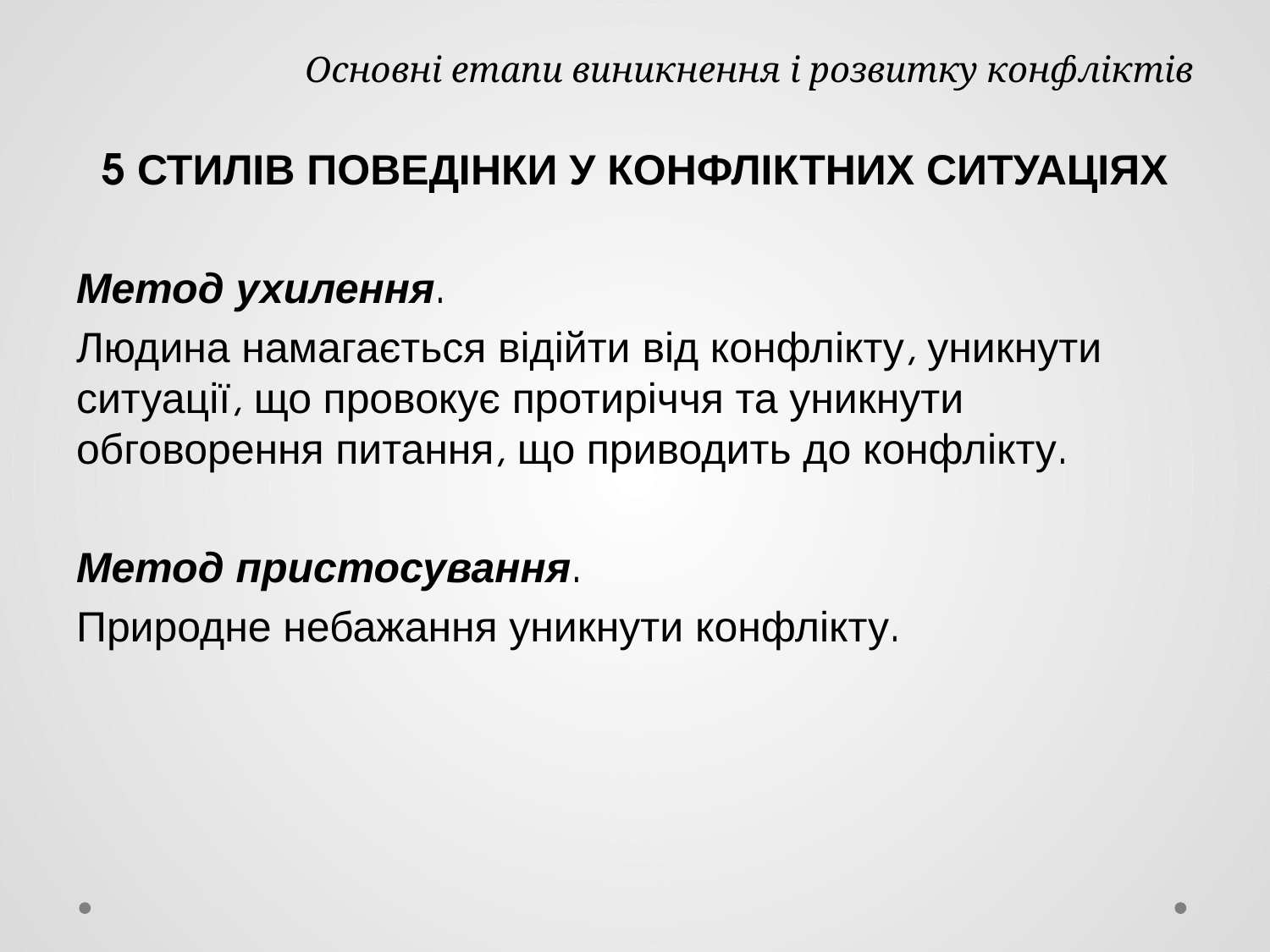

# Основні етапи виникнення і розвитку конфліктів
5 СТИЛІВ ПОВЕДІНКИ У КОНФЛІКТНИХ СИТУАЦІЯХ

Метод ухилення.
Людина намагається відійти від конфлікту, уникнути ситуації, що провокує протиріччя та уникнути обговорення питання, що приводить до конфлікту.

Метод пристосування.
Природне небажання уникнути конфлікту.